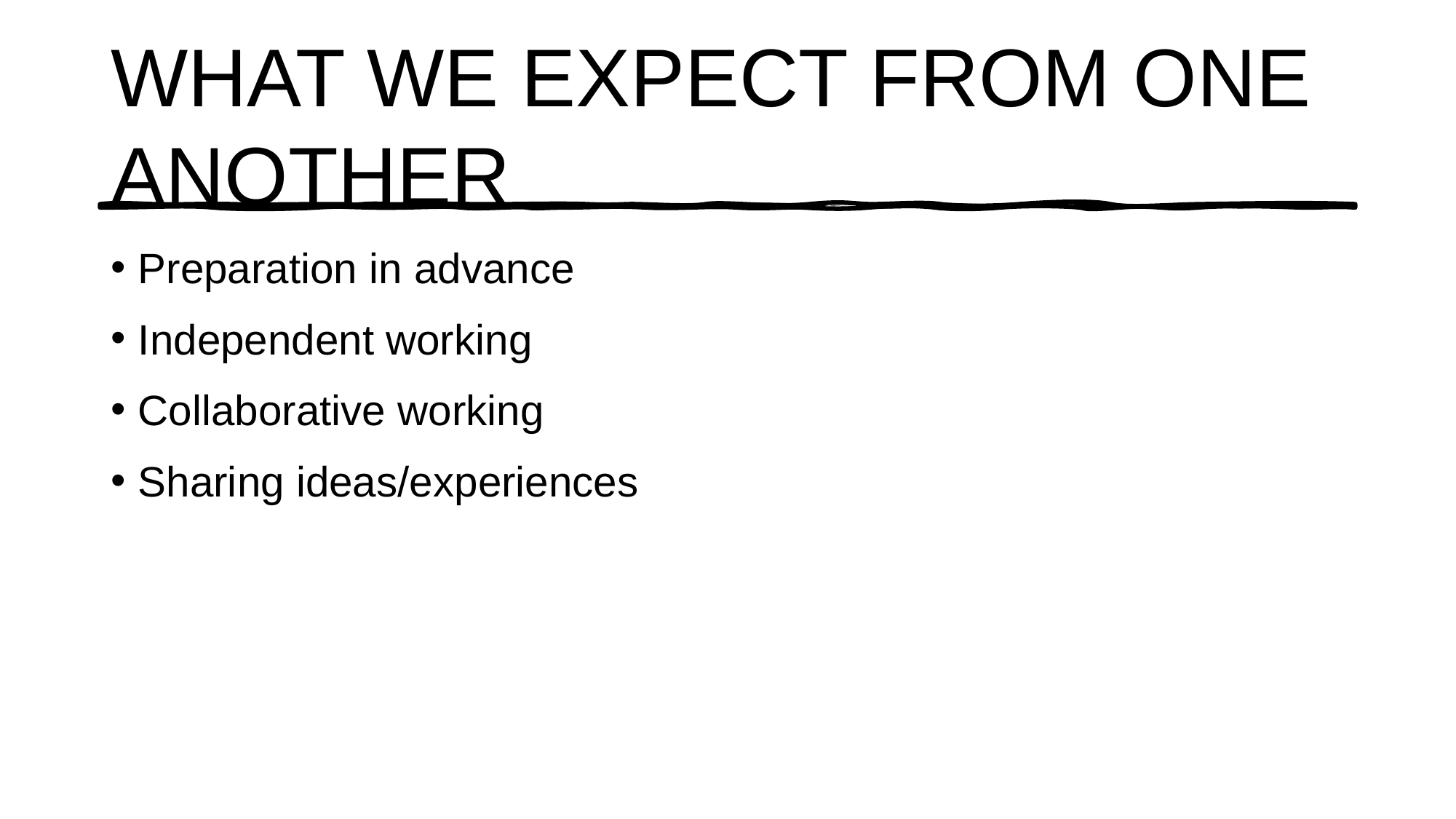

# WHAT WE EXPECT FROM ONE ANOTHER
Preparation in advance
Independent working
Collaborative working
Sharing ideas/experiences